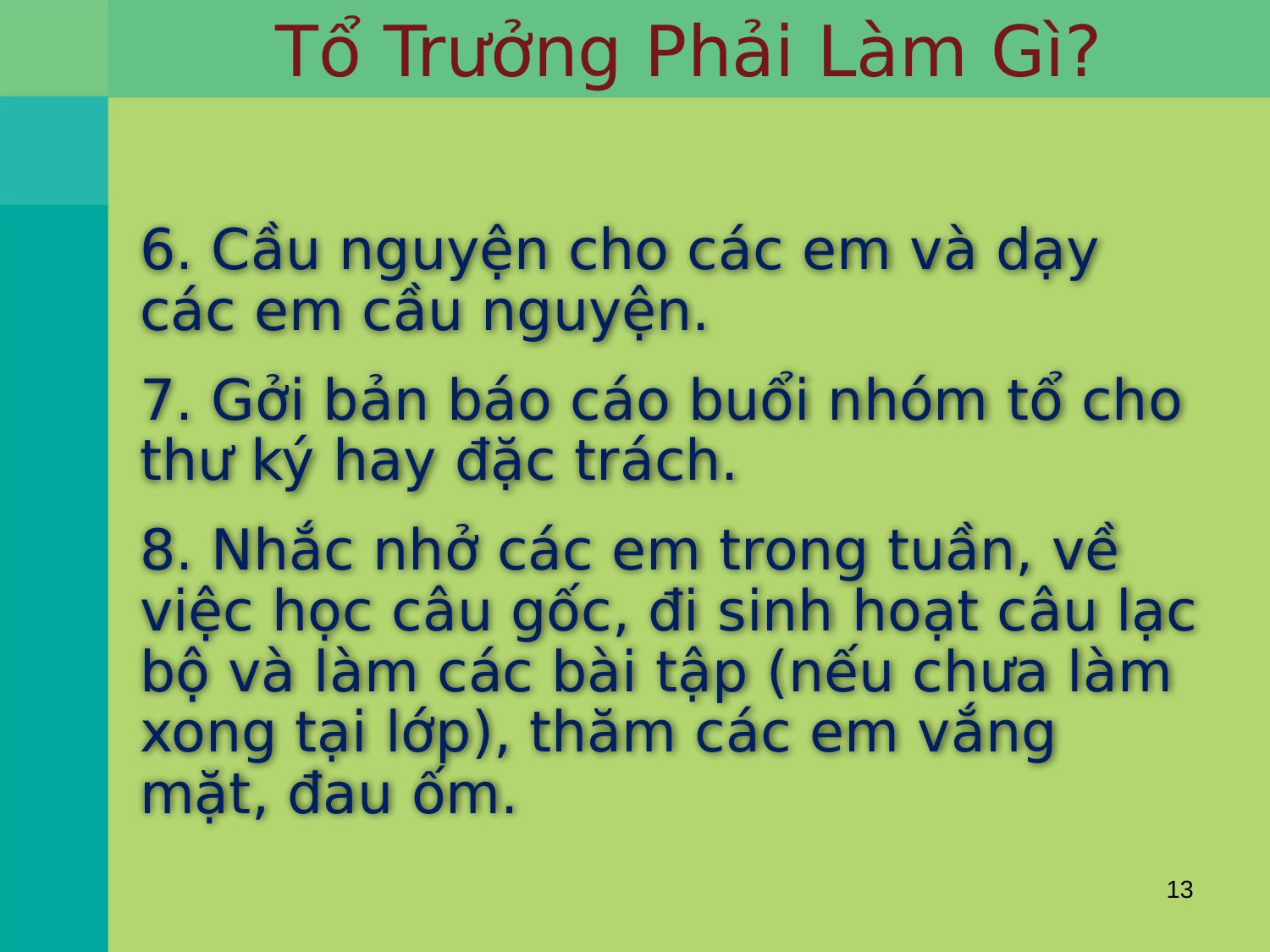

# Tổ Trưởng Phải Làm Gì?
6. Cầu nguyện cho các em và dạy các em cầu nguyện.
7. Gởi bản báo cáo buổi nhóm tổ cho thư ký hay đặc trách.
8. Nhắc nhở các em trong tuần, về việc học câu gốc, đi sinh hoạt câu lạc bộ và làm các bài tập (nếu chưa làm xong tại lớp), thăm các em vắng mặt, đau ốm.
13